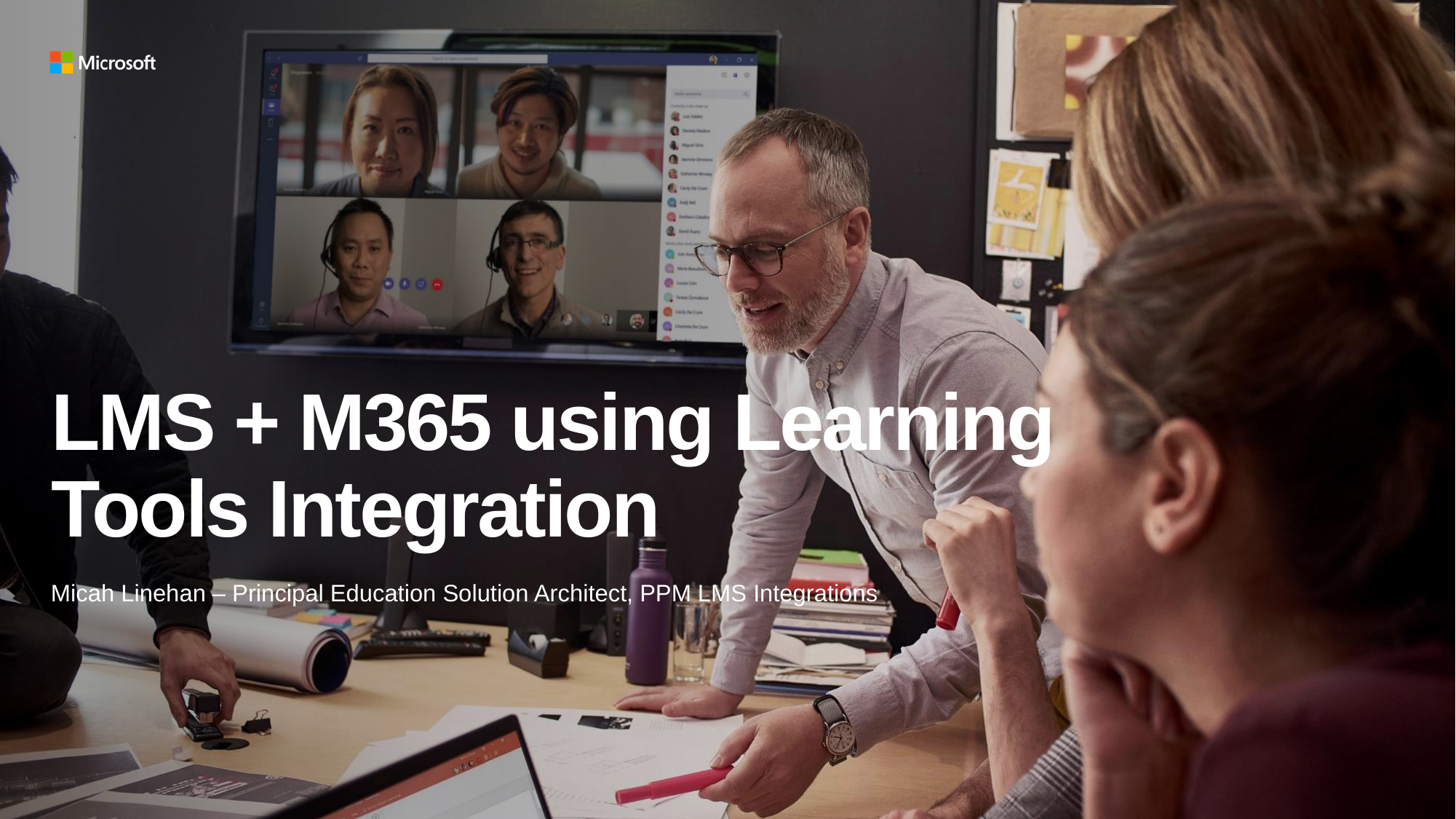

# LMS + M365 using Learning Tools Integration
Micah Linehan – Principal Education Solution Architect, PPM LMS Integrations